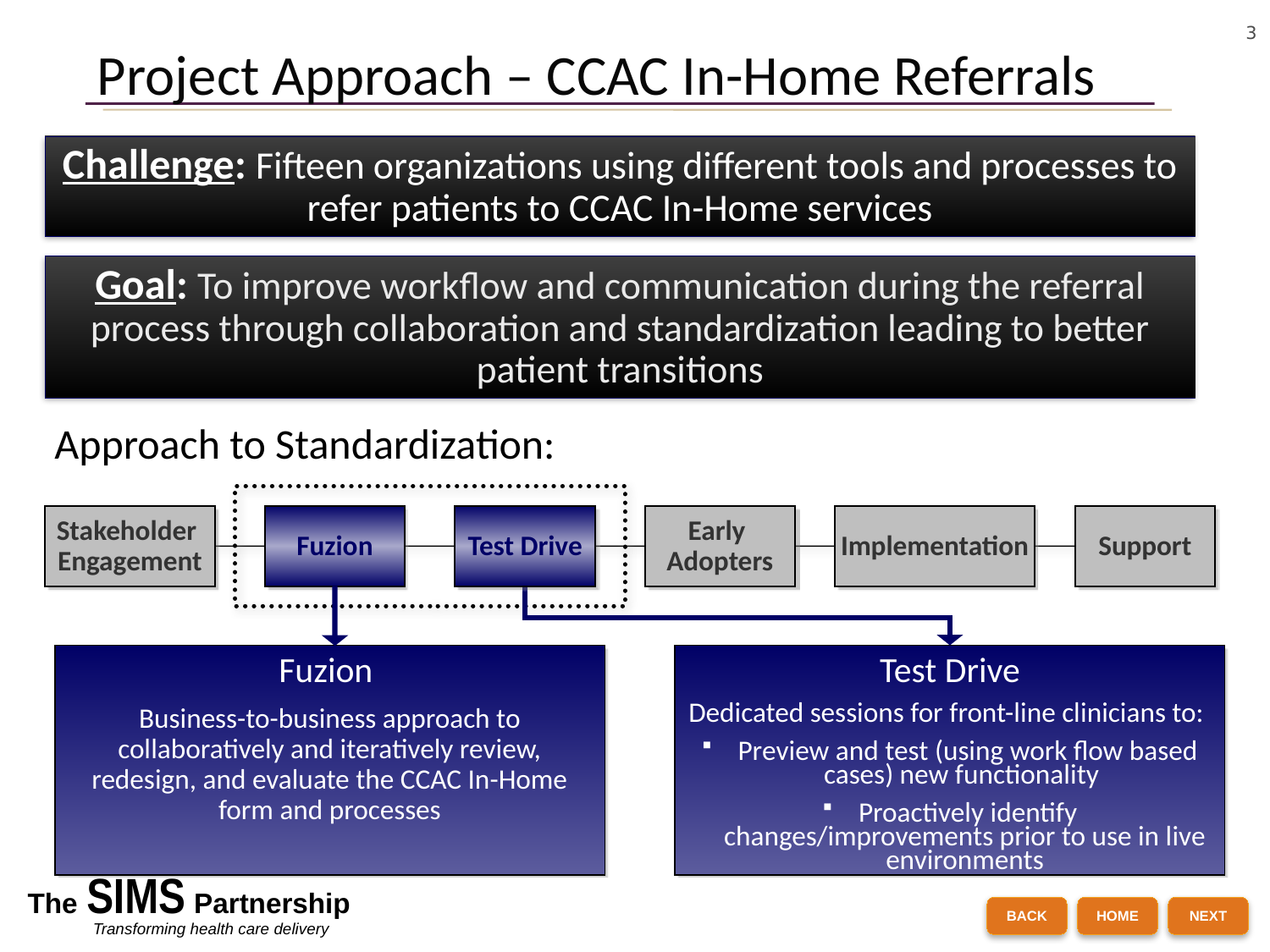

# Project Approach – CCAC In-Home Referrals
Challenge: Fifteen organizations using different tools and processes to refer patients to CCAC In-Home services
Goal: To improve workflow and communication during the referral process through collaboration and standardization leading to better patient transitions
Approach to Standardization:

Stakeholder
Engagement
Fuzion
Test Drive
Early
Adopters
Implementation
Support

Fuzion
Business-to-business approach to collaboratively and iteratively review, redesign, and evaluate the CCAC In-Home form and processes
Test Drive
Dedicated sessions for front-line clinicians to:
 Preview and test (using work flow based cases) new functionality
 Proactively identify changes/improvements prior to use in live environments
BACK
HOME
NEXT